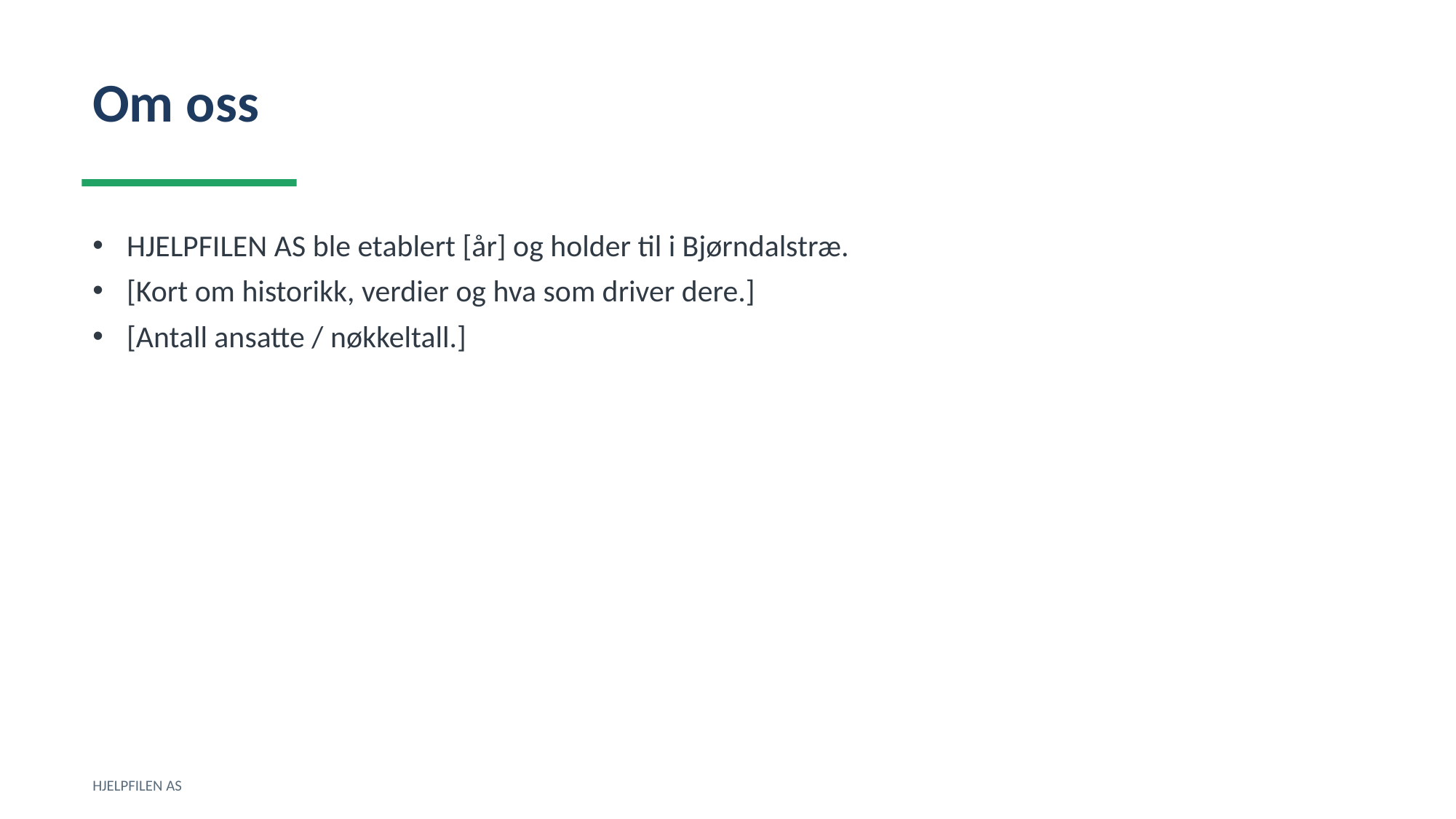

Om oss

HJELPFILEN AS ble etablert [år] og holder til i Bjørndalstræ.
[Kort om historikk, verdier og hva som driver dere.]
[Antall ansatte / nøkkeltall.]
HJELPFILEN AS